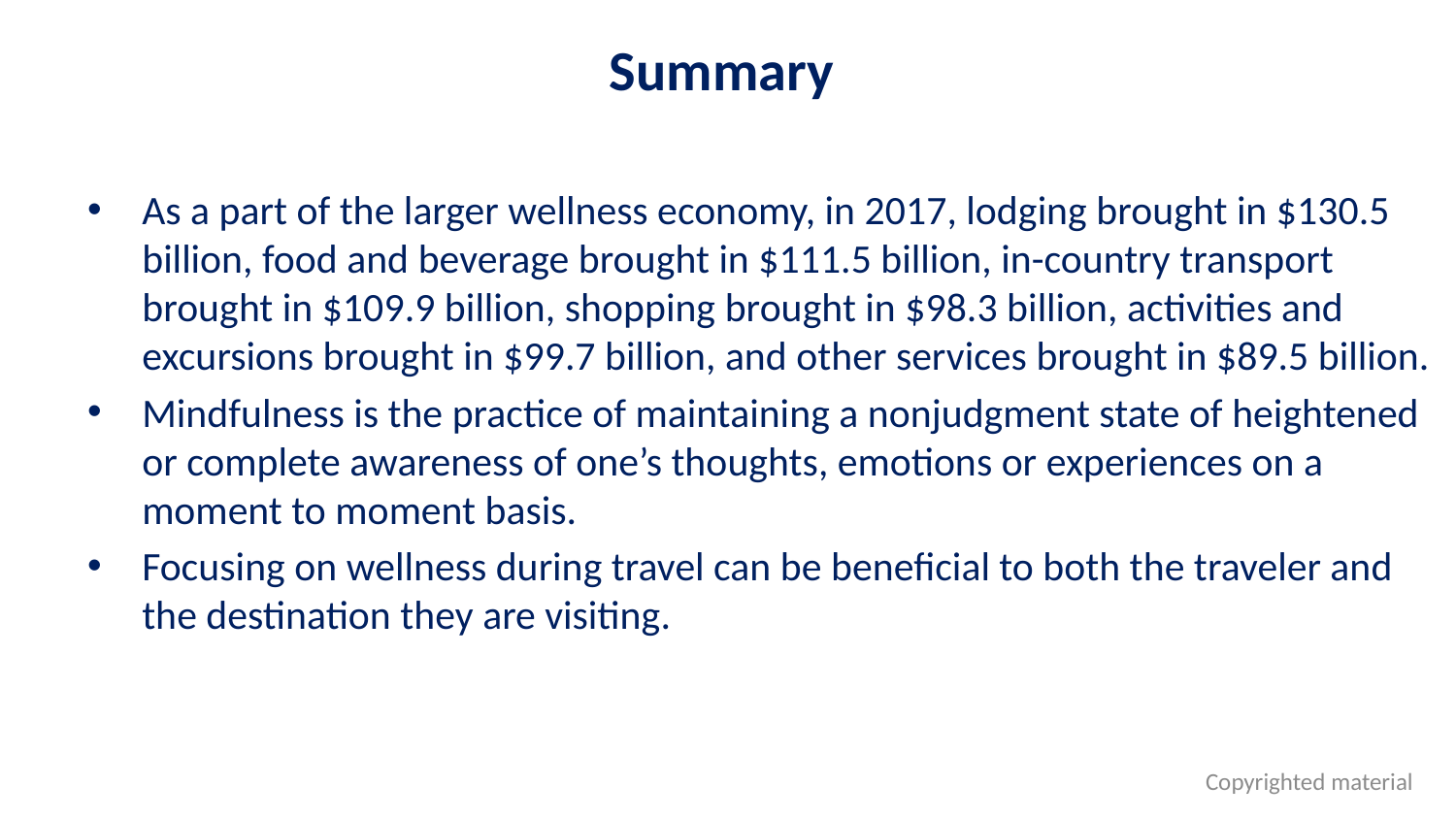

# Summary
As a part of the larger wellness economy, in 2017, lodging brought in $130.5 billion, food and beverage brought in $111.5 billion, in-country transport brought in $109.9 billion, shopping brought in $98.3 billion, activities and excursions brought in $99.7 billion, and other services brought in $89.5 billion.
Mindfulness is the practice of maintaining a nonjudgment state of heightened or complete awareness of one’s thoughts, emotions or experiences on a moment to moment basis.
Focusing on wellness during travel can be beneficial to both the traveler and the destination they are visiting.
Copyrighted material